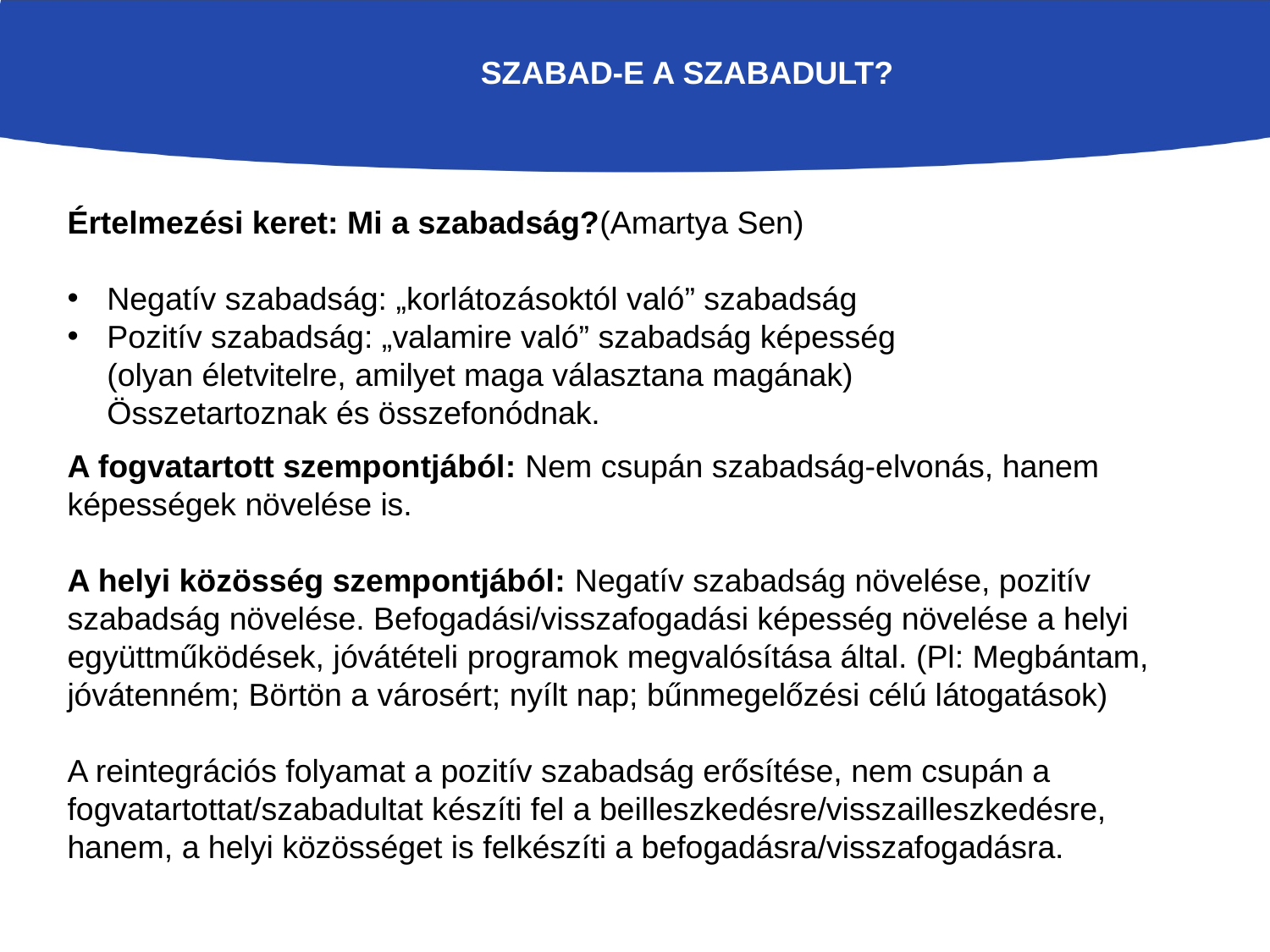

SZABAD-e a szabadult?
Értelmezési keret: Mi a szabadság?(Amartya Sen)

Negatív szabadság: „korlátozásoktól való” szabadság
Pozitív szabadság: „valamire való” szabadság képesség (olyan életvitelre, amilyet maga választana magának) Összetartoznak és összefonódnak.
A fogvatartott szempontjából: Nem csupán szabadság-elvonás, hanem képességek növelése is.

A helyi közösség szempontjából: Negatív szabadság növelése, pozitív szabadság növelése. Befogadási/visszafogadási képesség növelése a helyi együttműködések, jóvátételi programok megvalósítása által. (Pl: Megbántam, jóvátenném; Börtön a városért; nyílt nap; bűnmegelőzési célú látogatások)

A reintegrációs folyamat a pozitív szabadság erősítése, nem csupán a fogvatartottat/szabadultat készíti fel a beilleszkedésre/visszailleszkedésre, hanem, a helyi közösséget is felkészíti a befogadásra/visszafogadásra.